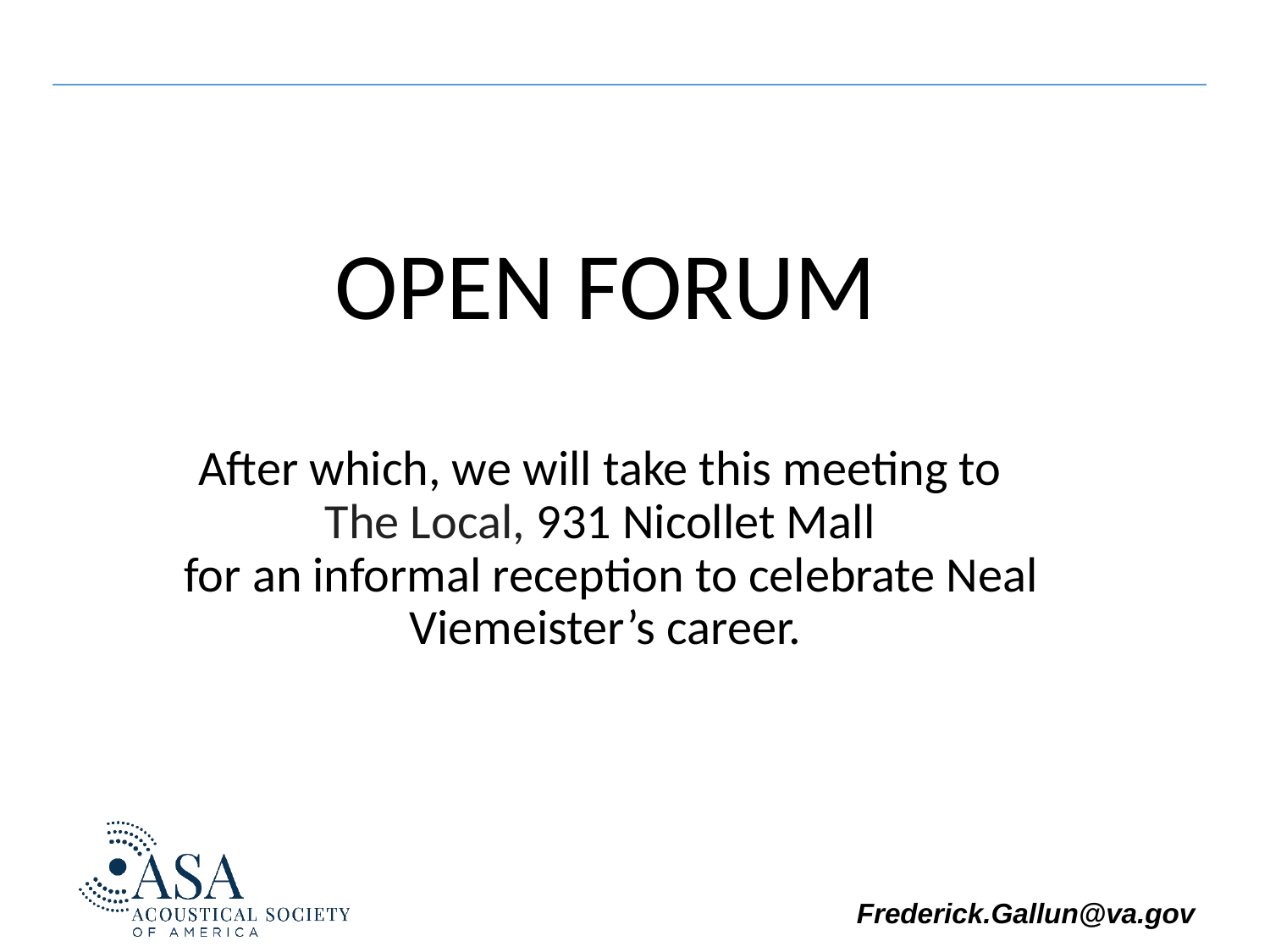

# OPEN FORUM After which, we will take this meeting to The Local, 931 Nicollet Mall for an informal reception to celebrate Neal Viemeister’s career.